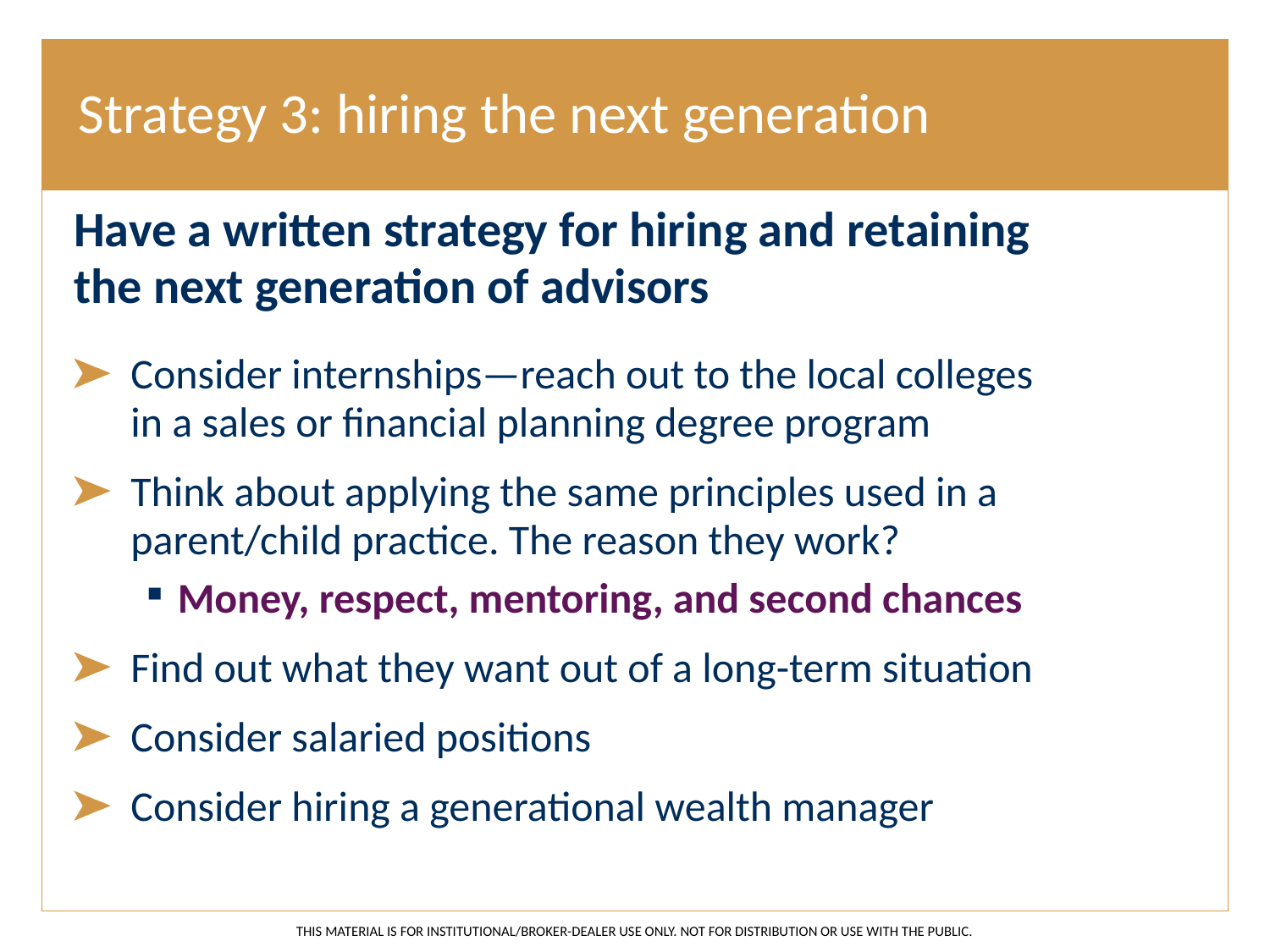

# Strategy 3: hiring the next generation
Have a written strategy for hiring and retaining
the next generation of advisors
Consider internships—reach out to the local colleges in a sales or financial planning degree program
Think about applying the same principles used in a parent/child practice. The reason they work?
Money, respect, mentoring, and second chances
Find out what they want out of a long-term situation
Consider salaried positions
Consider hiring a generational wealth manager